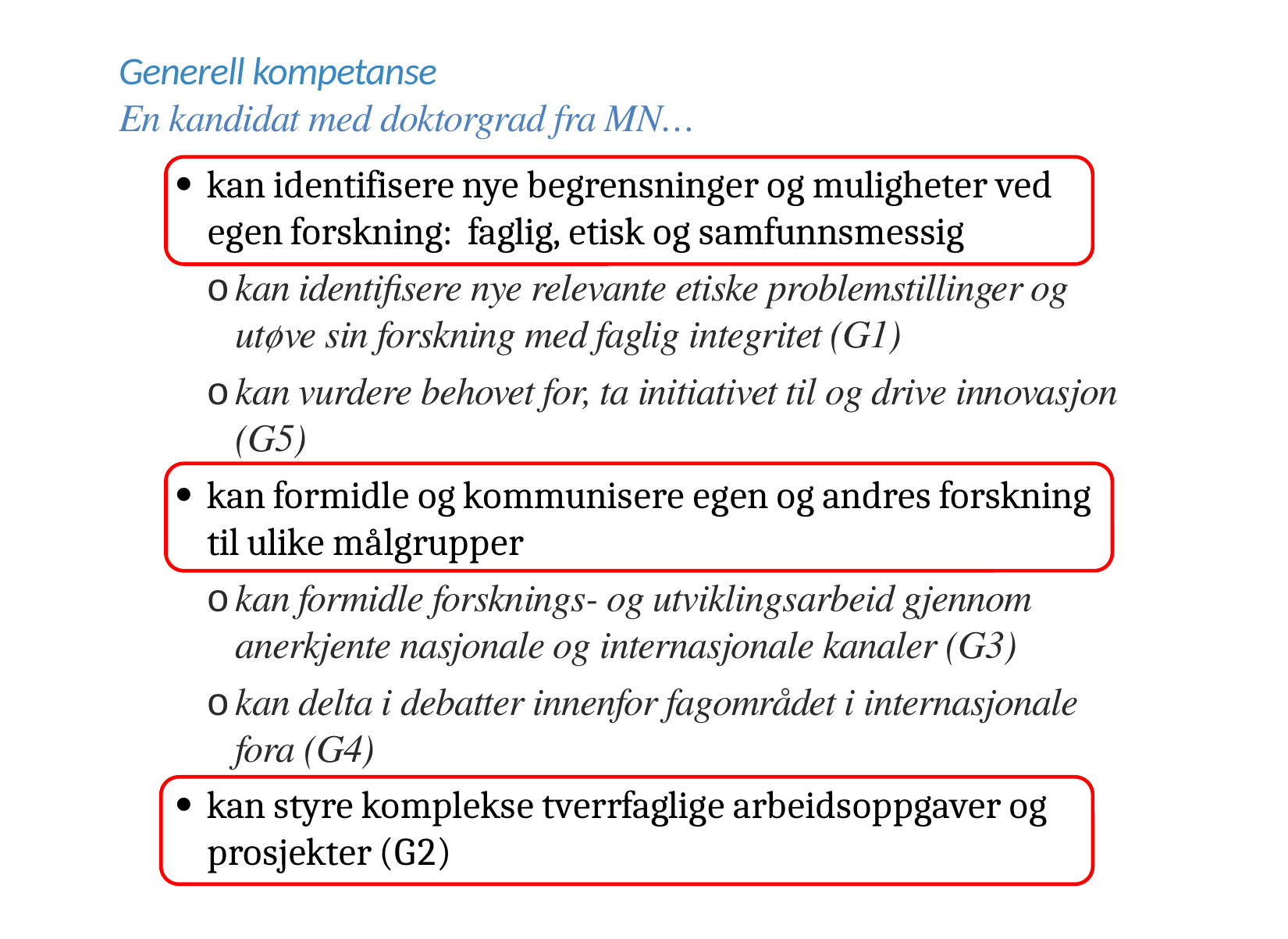

Generell kompetanse
En kandidat med doktorgrad fra MN…
	kan identifisere nye begrensninger og muligheter ved egen forskning:  faglig, etisk og samfunnsmessig
o	kan identifisere nye relevante etiske problemstillinger og utøve sin forskning med faglig integritet (G1)
o	kan vurdere behovet for, ta initiativet til og drive innovasjon (G5)
	kan formidle og kommunisere egen og andres forskning til ulike målgrupper
o	kan formidle forsknings- og utviklingsarbeid gjennom anerkjente nasjonale og internasjonale kanaler (G3)
o	kan delta i debatter innenfor fagområdet i internasjonale fora (G4)
	kan styre komplekse tverrfaglige arbeidsoppgaver og prosjekter (G2)